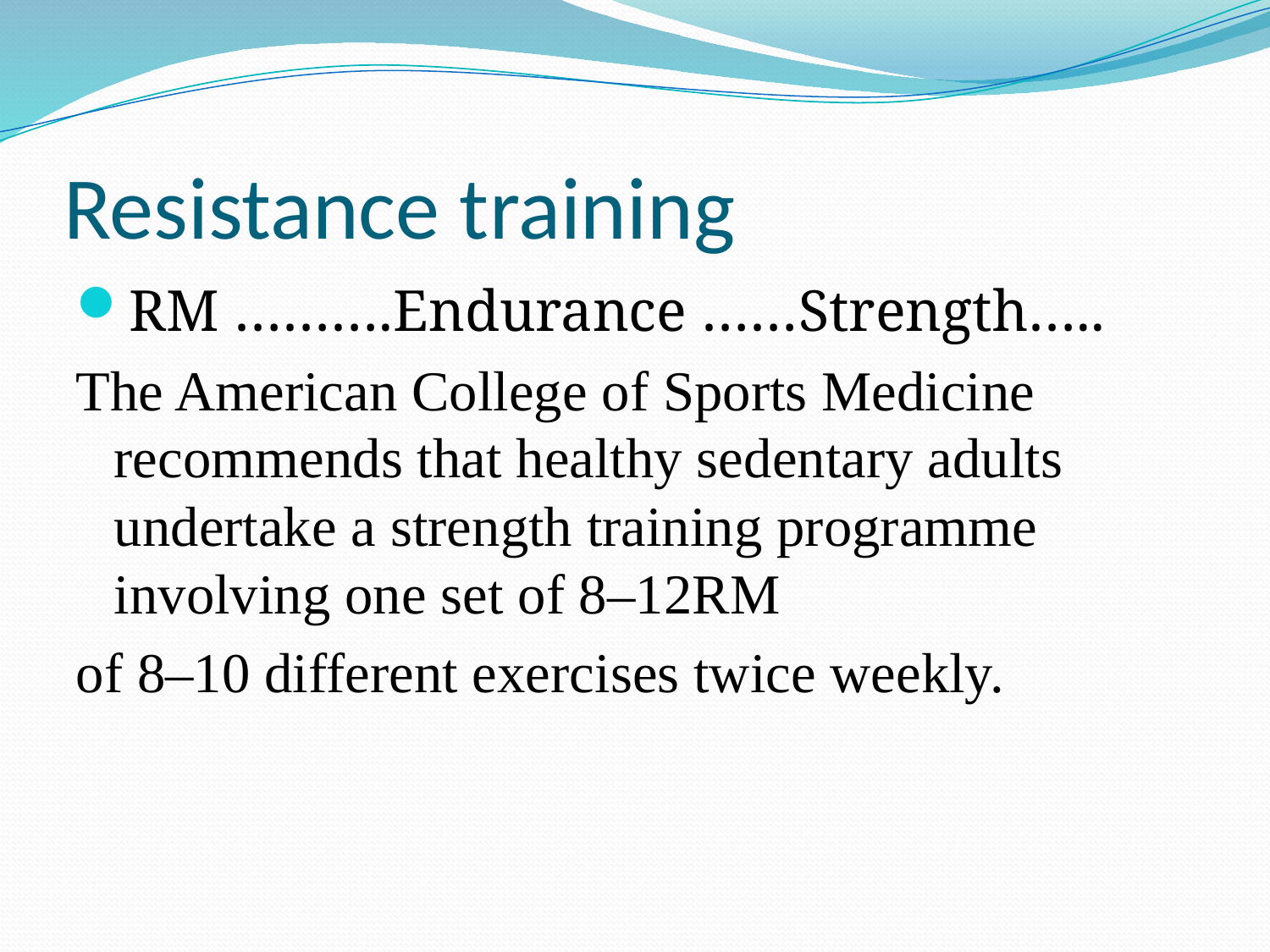

# Resistance training
RM ……….Endurance ……Strength…..
The American College of Sports Medicine  recommends that healthy sedentary adults undertake a strength training programme involving one set of 8–12RM
of 8–10 different exercises twice weekly.